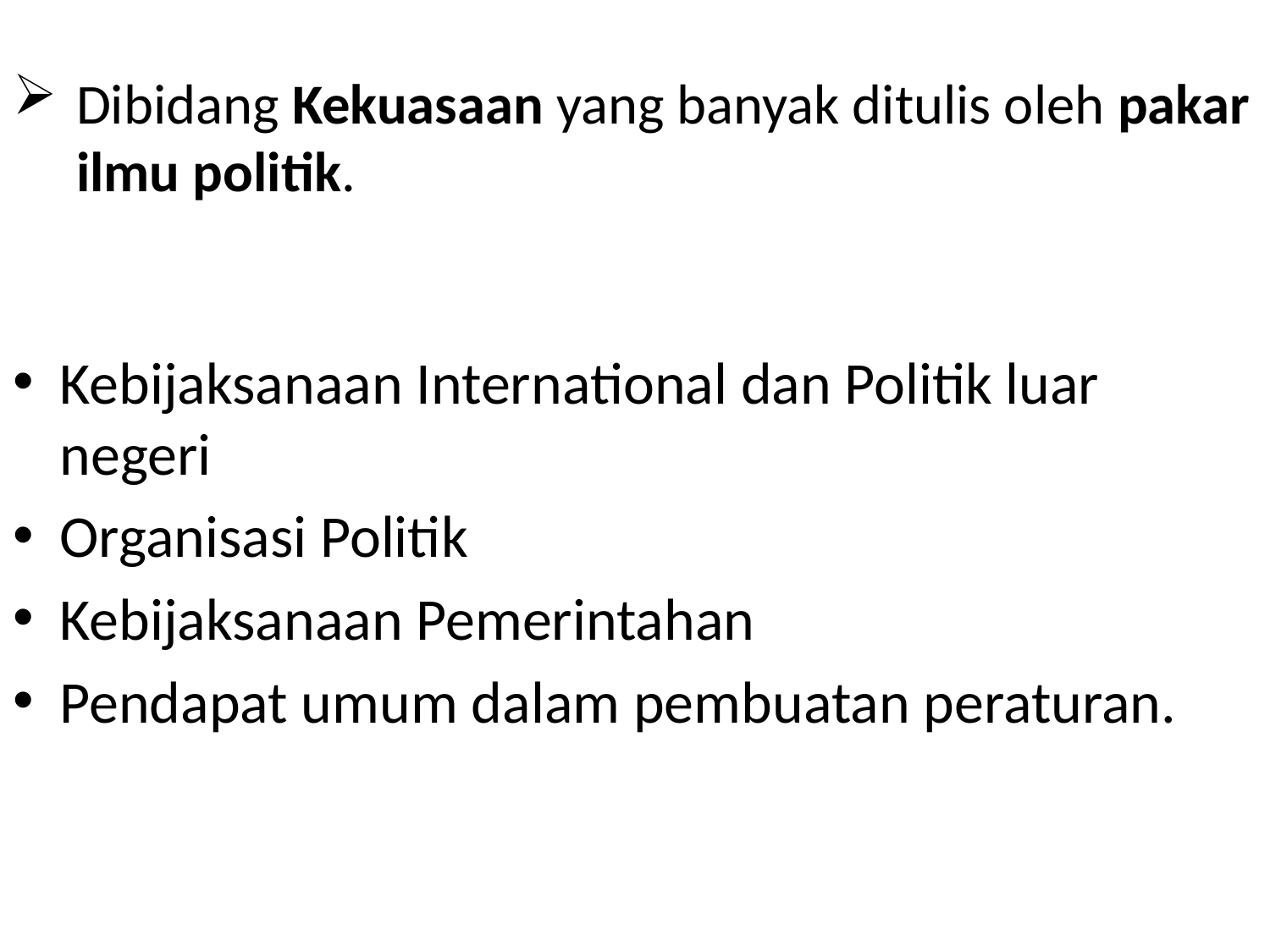

# Dibidang Kekuasaan yang banyak ditulis oleh pakar ilmu politik.
Kebijaksanaan International dan Politik luar negeri
Organisasi Politik
Kebijaksanaan Pemerintahan
Pendapat umum dalam pembuatan peraturan.